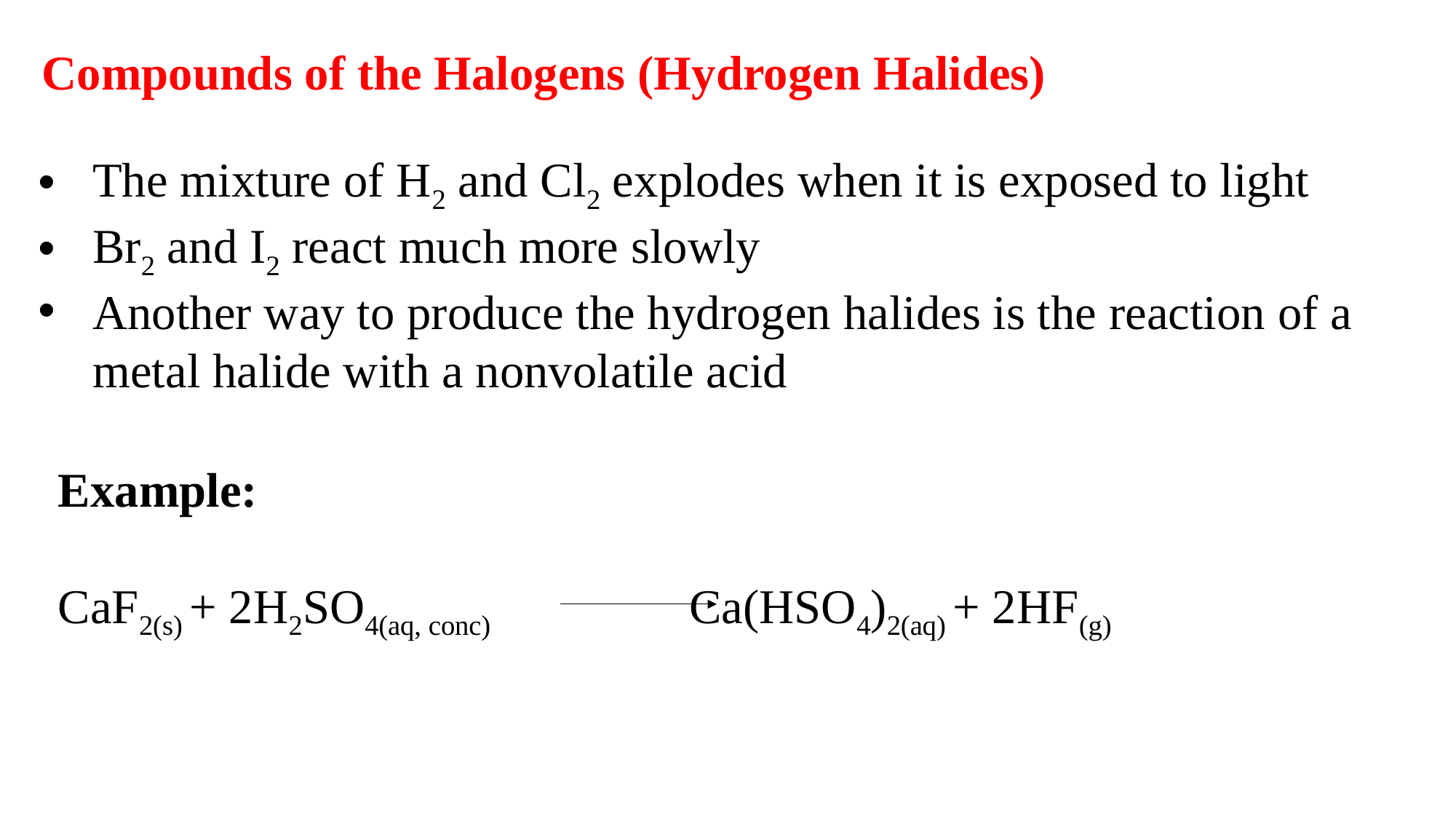

Compounds of the Halogens (Hydrogen Halides)
The mixture of H2 and Cl2 explodes when it is exposed to light
Br2 and I2 react much more slowly
Another way to produce the hydrogen halides is the reaction of a metal halide with a nonvolatile acid
Example:

CaF2(s) + 2H2SO4(aq, conc)                            Ca(HSO4)2(aq) + 2HF(g)